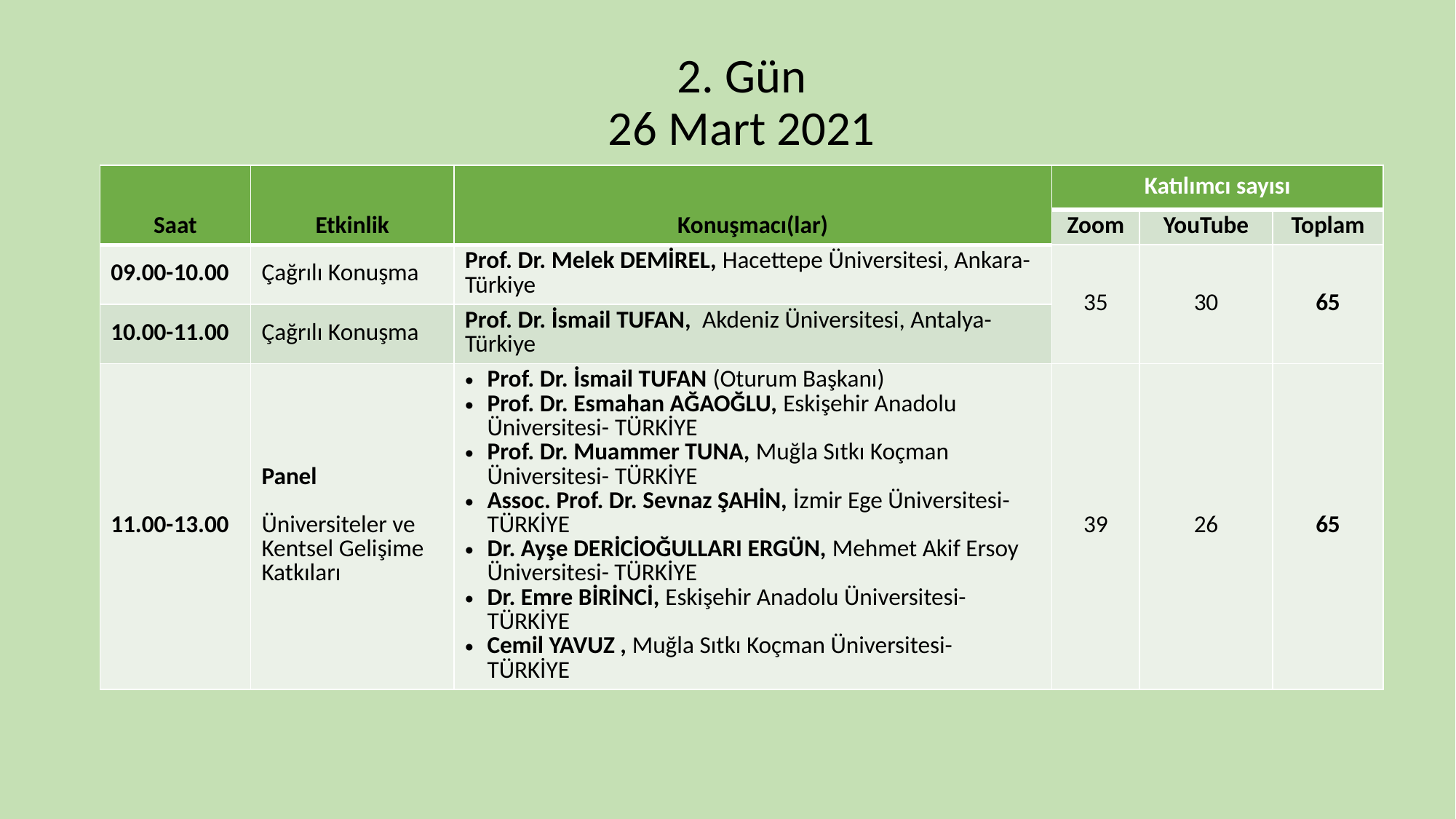

# 2. Gün 26 Mart 2021
| Saat | Etkinlik | Konuşmacı(lar) | Katılımcı sayısı |  |  |
| --- | --- | --- | --- | --- | --- |
|  |  |  | Zoom | YouTube | Toplam |
| 09.00-10.00 | Çağrılı Konuşma | Prof. Dr. Melek DEMİREL, Hacettepe Üniversitesi, Ankara-Türkiye | 35 | 30 | 65 |
| 10.00-11.00 | Çağrılı Konuşma | Prof. Dr. İsmail TUFAN,  Akdeniz Üniversitesi, Antalya-Türkiye | 35 | 30 | 65 |
| 11.00-13.00 | Panel Üniversiteler ve Kentsel Gelişime Katkıları | Prof. Dr. İsmail TUFAN (Oturum Başkanı) Prof. Dr. Esmahan AĞAOĞLU, Eskişehir Anadolu Üniversitesi- TÜRKİYE Prof. Dr. Muammer TUNA, Muğla Sıtkı Koçman Üniversitesi- TÜRKİYE Assoc. Prof. Dr. Sevnaz ŞAHİN, İzmir Ege Üniversitesi- TÜRKİYE Dr. Ayşe DERİCİOĞULLARI ERGÜN, Mehmet Akif Ersoy Üniversitesi- TÜRKİYE Dr. Emre BİRİNCİ, Eskişehir Anadolu Üniversitesi- TÜRKİYE Cemil YAVUZ , Muğla Sıtkı Koçman Üniversitesi- TÜRKİYE | 39 | 26 | 65 |